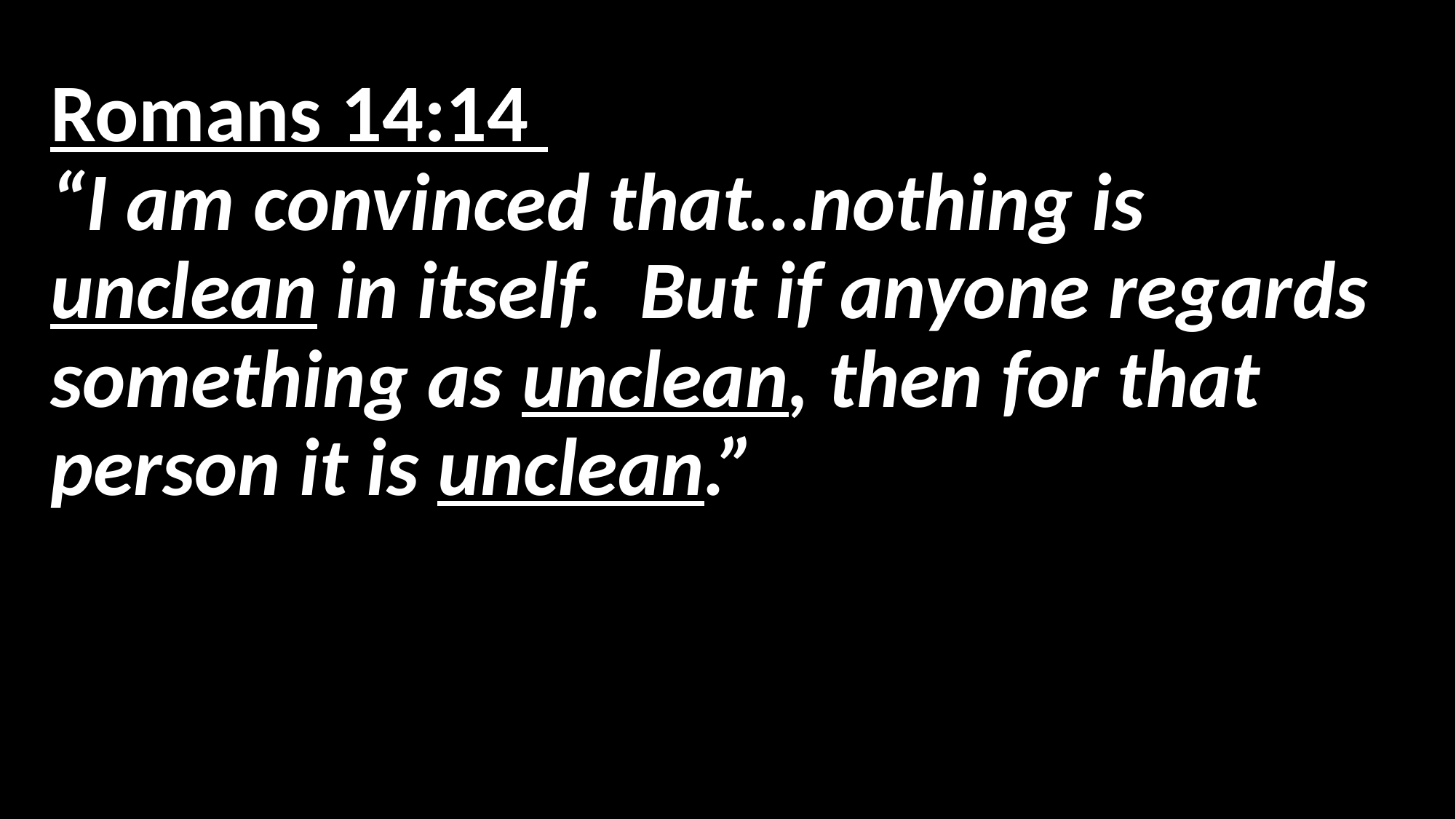

# Romans 14:14 “I am convinced that…nothing is unclean in itself.  But if anyone regards something as unclean, then for that person it is unclean.”